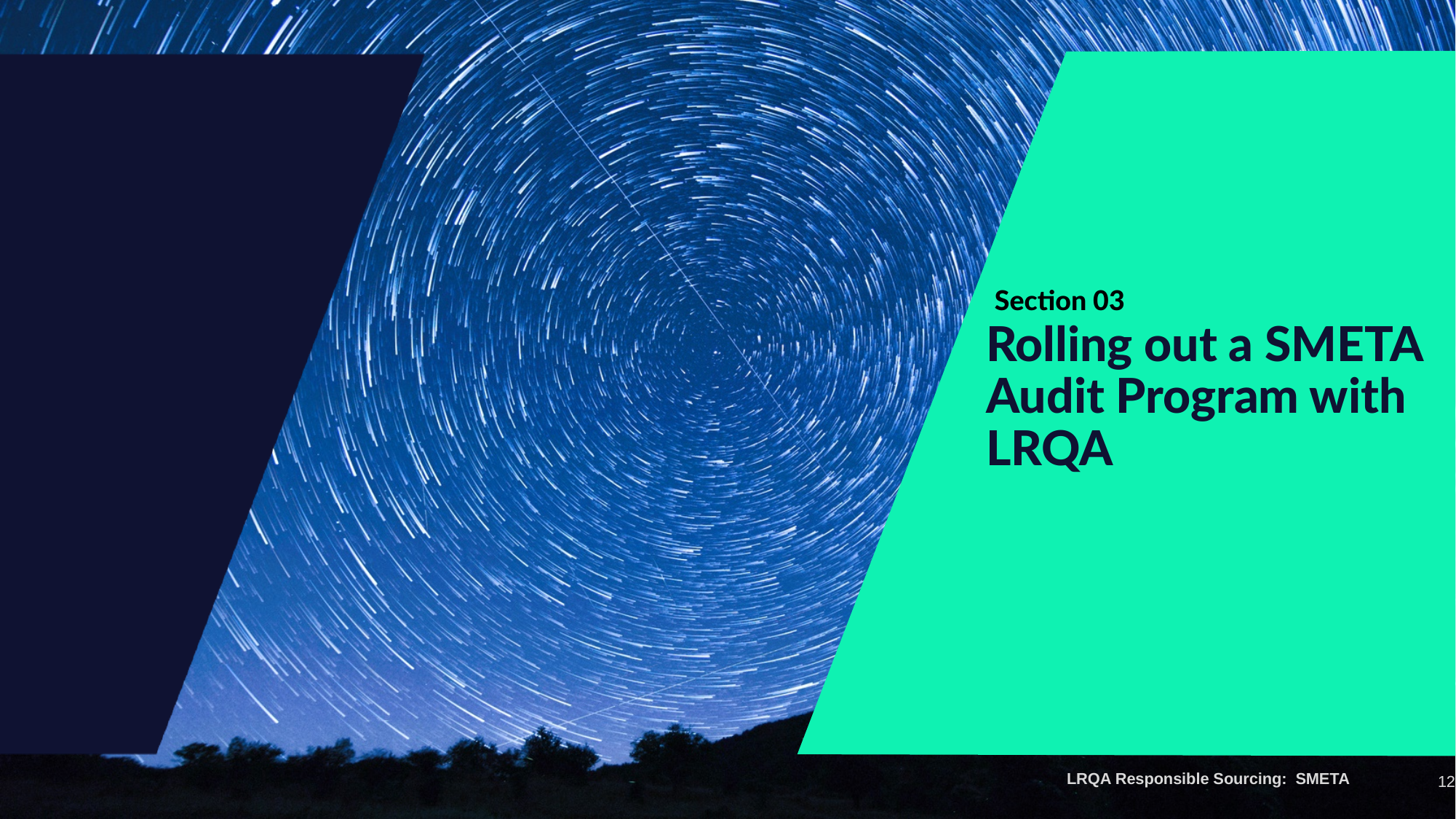

Section 03
# Rolling out a SMETA Audit Program with LRQA
12
LRQA Responsible Sourcing:  SMETA